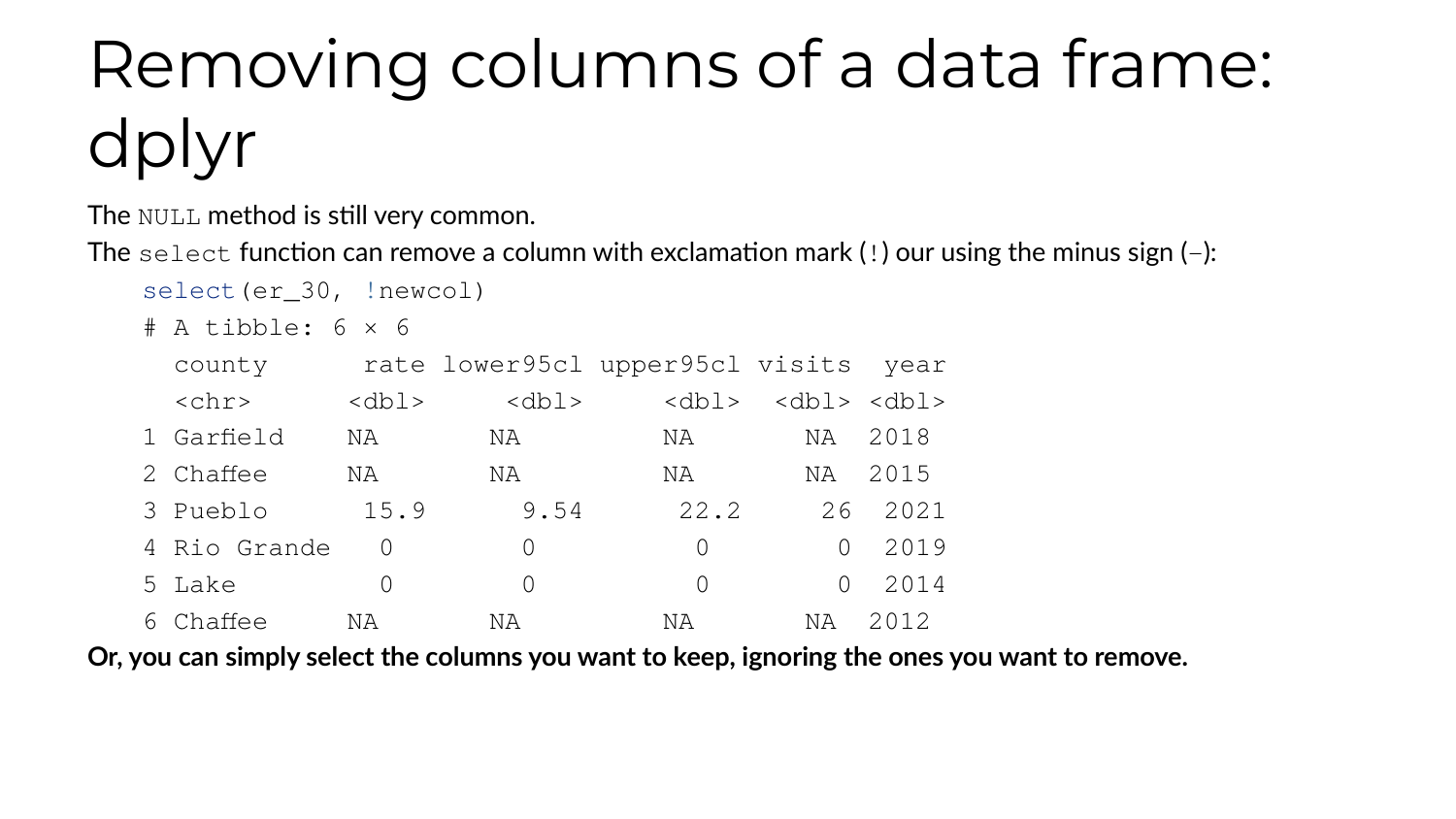

# Removing columns of a data frame: dplyr
The NULL method is still very common.
The select function can remove a column with exclamation mark (!) our using the minus sign (-):
select(er_30, !newcol)
# A tibble: 6 × 6
  county      rate lower95cl upper95cl visits  year
  <chr>      <dbl>     <dbl>     <dbl>  <dbl> <dbl>
1 Garfield    NA       NA         NA       NA  2018
2 Chaffee     NA       NA         NA       NA  2015
3 Pueblo      15.9      9.54      22.2     26  2021
4 Rio Grande   0        0          0        0  2019
5 Lake         0        0          0        0  2014
6 Chaffee     NA       NA         NA       NA  2012
Or, you can simply select the columns you want to keep, ignoring the ones you want to remove.